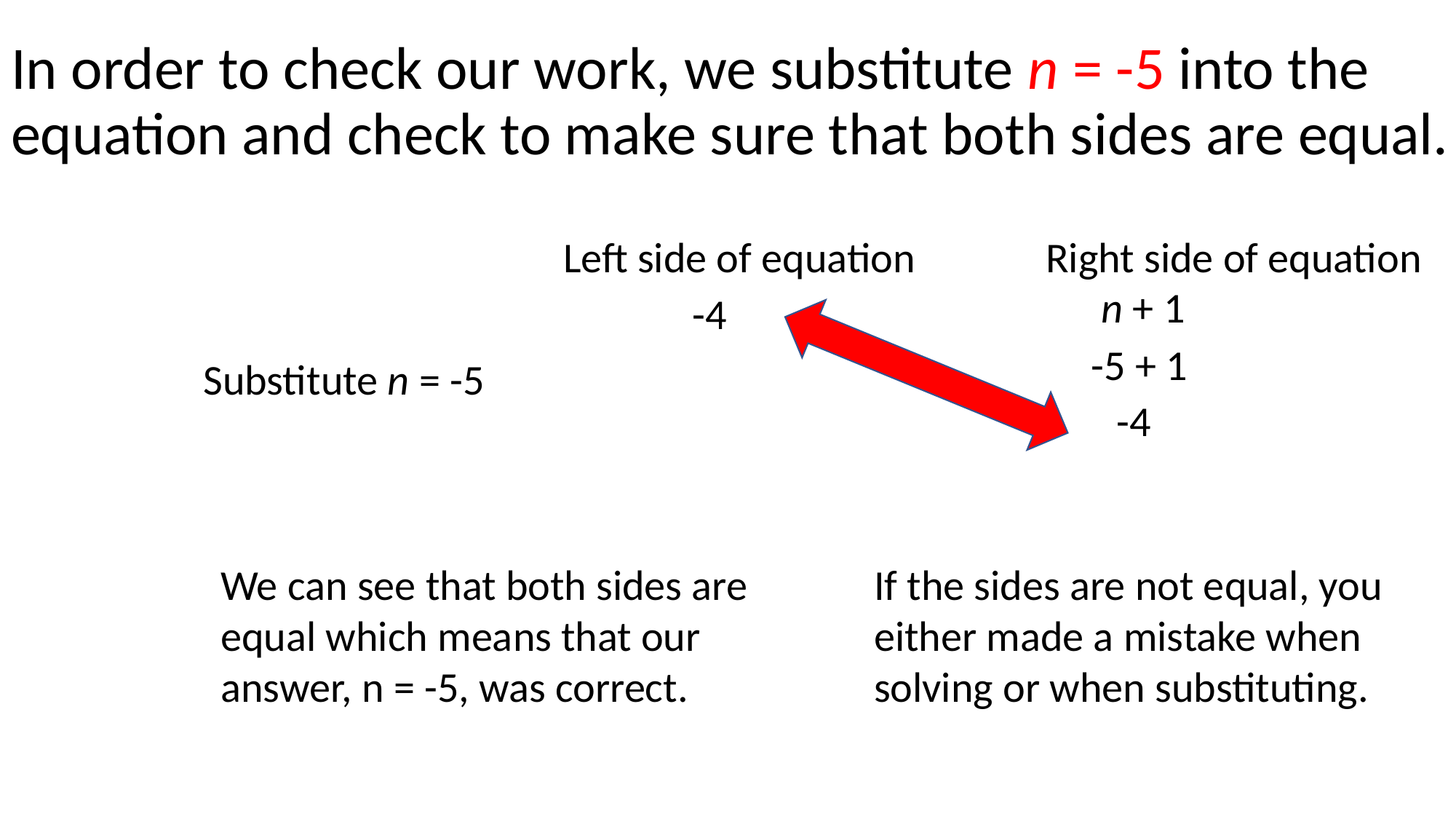

# In order to check our work, we substitute n = -5 into the equation and check to make sure that both sides are equal.
Left side of equation
Right side of equation
n + 1
 -4
-5 + 1

Substitute n = -5
-4
We can see that both sides are equal which means that our answer, n = -5, was correct.
If the sides are not equal, you either made a mistake when solving or when substituting.